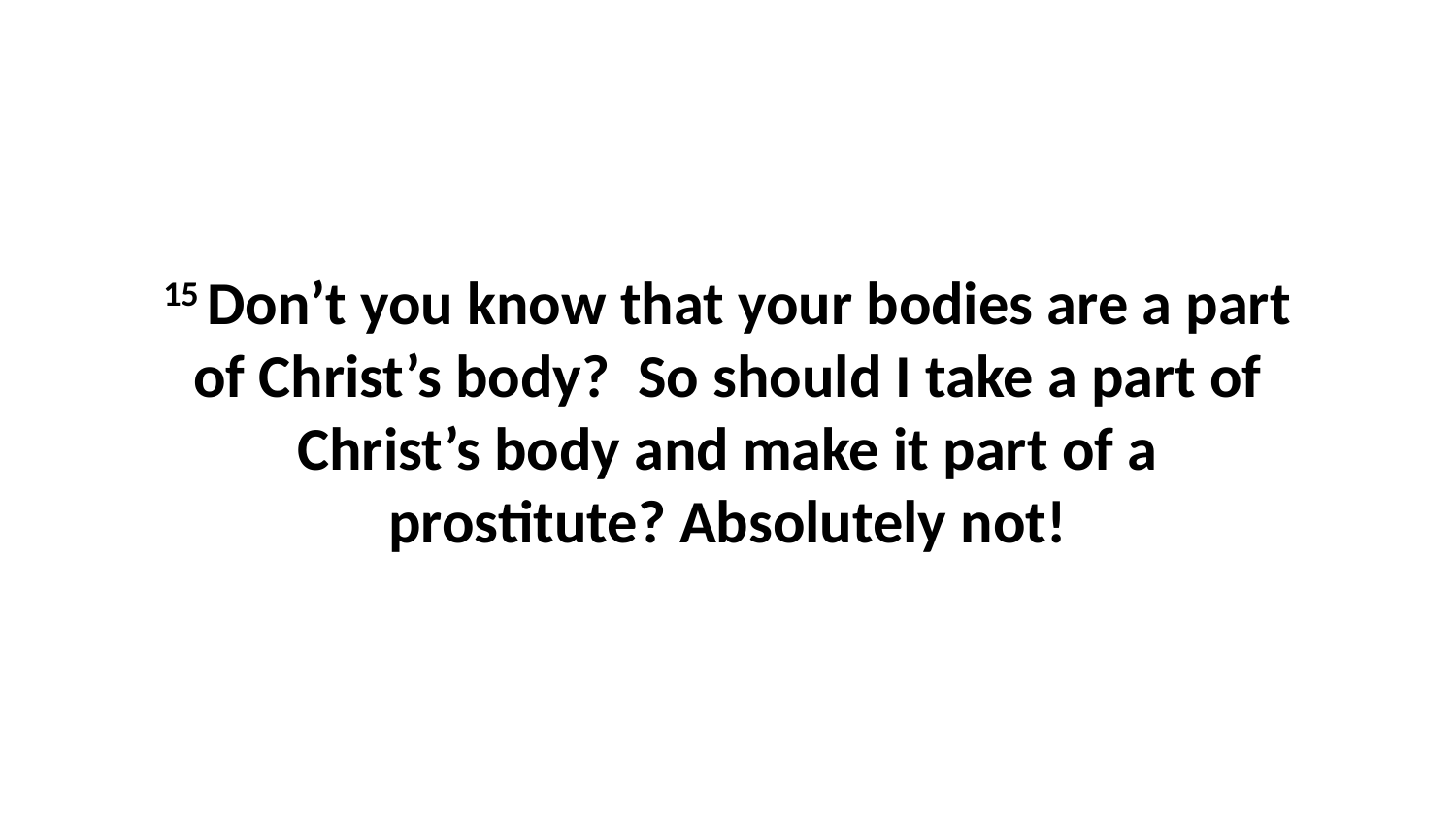

15 Don’t you know that your bodies are a part of Christ’s body?  So should I take a part of Christ’s body and make it part of a prostitute? Absolutely not!